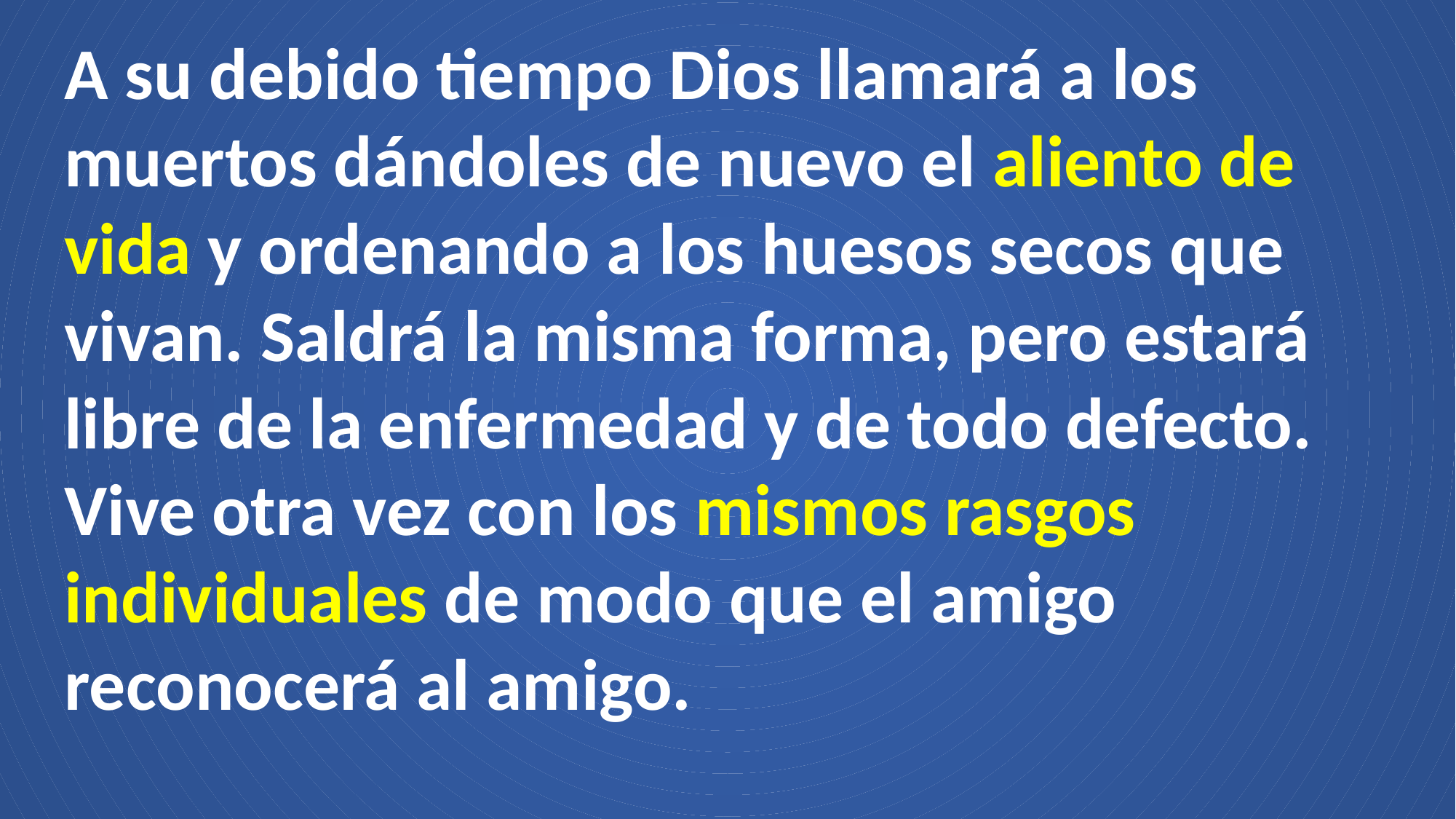

A su debido tiempo Dios llamará a los muertos dándoles de nuevo el aliento de vida y ordenando a los huesos secos que vivan. Saldrá la misma forma, pero estará libre de la enfermedad y de todo defecto. Vive otra vez con los mismos rasgos individuales de modo que el amigo reconocerá al amigo.